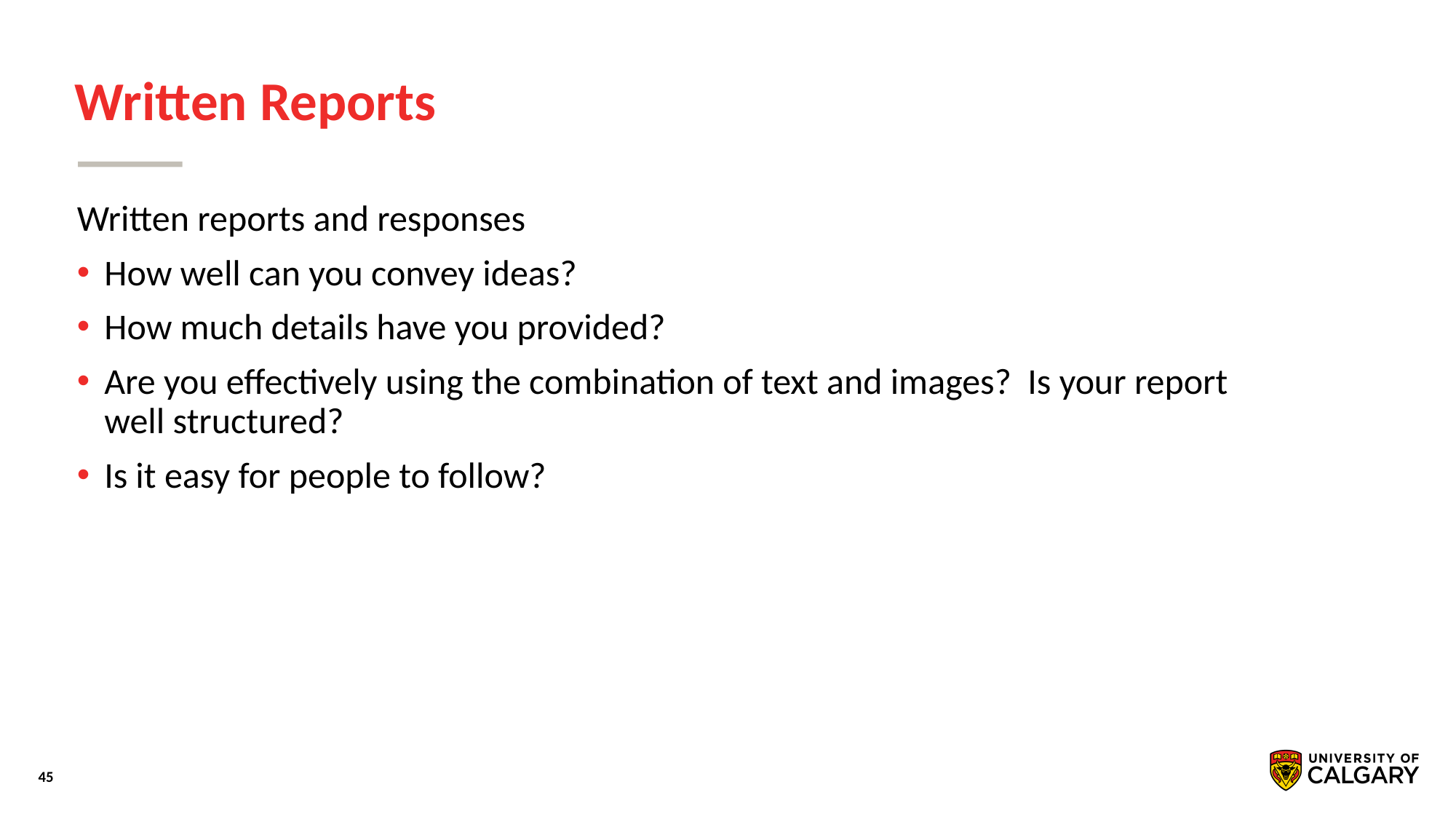

# Written Reports
Written reports and responses
How well can you convey ideas?
How much details have you provided?
Are you effectively using the combination of text and images?  Is your report well structured?
Is it easy for people to follow?